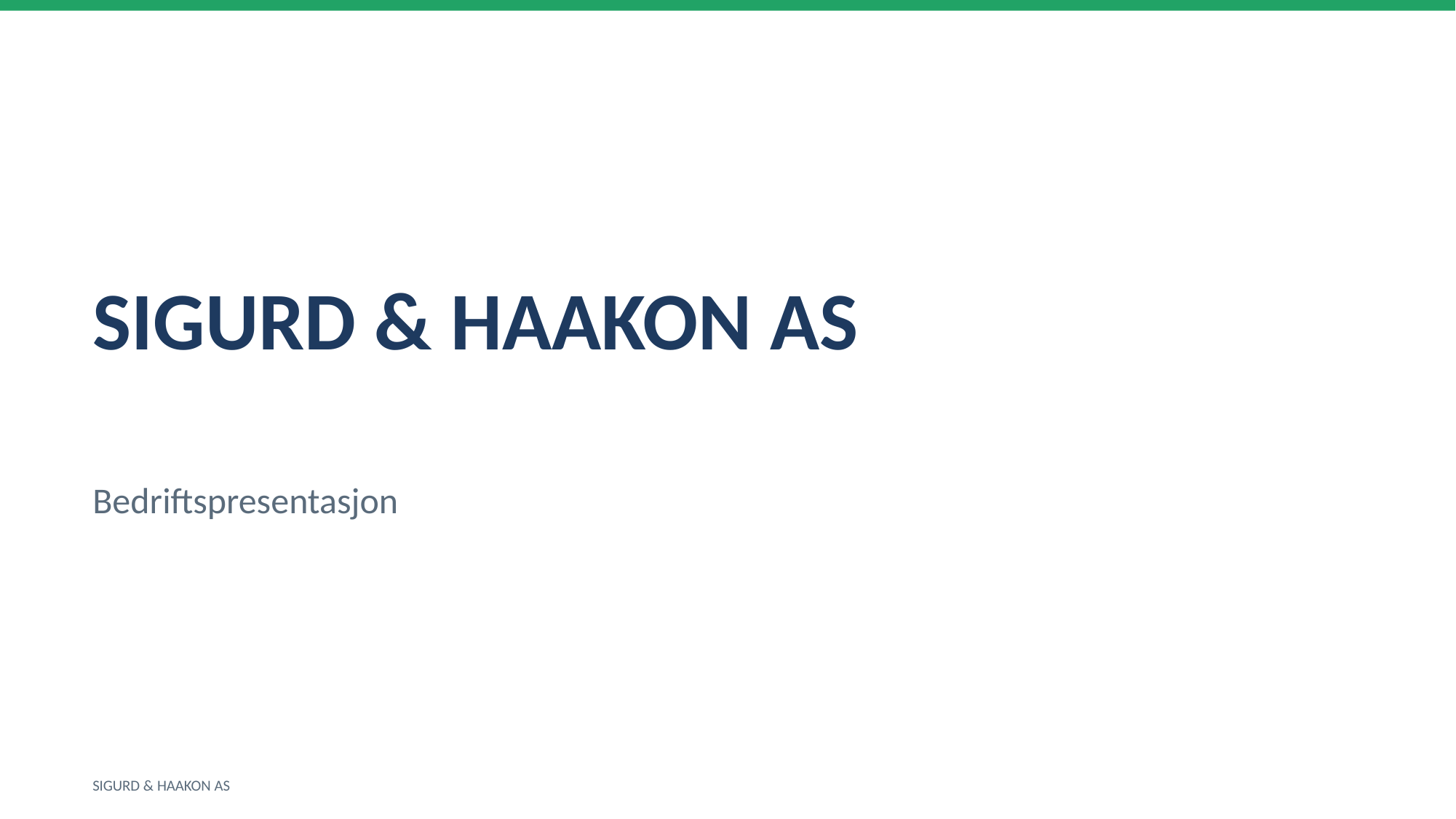

SIGURD & HAAKON AS
Bedriftspresentasjon
SIGURD & HAAKON AS